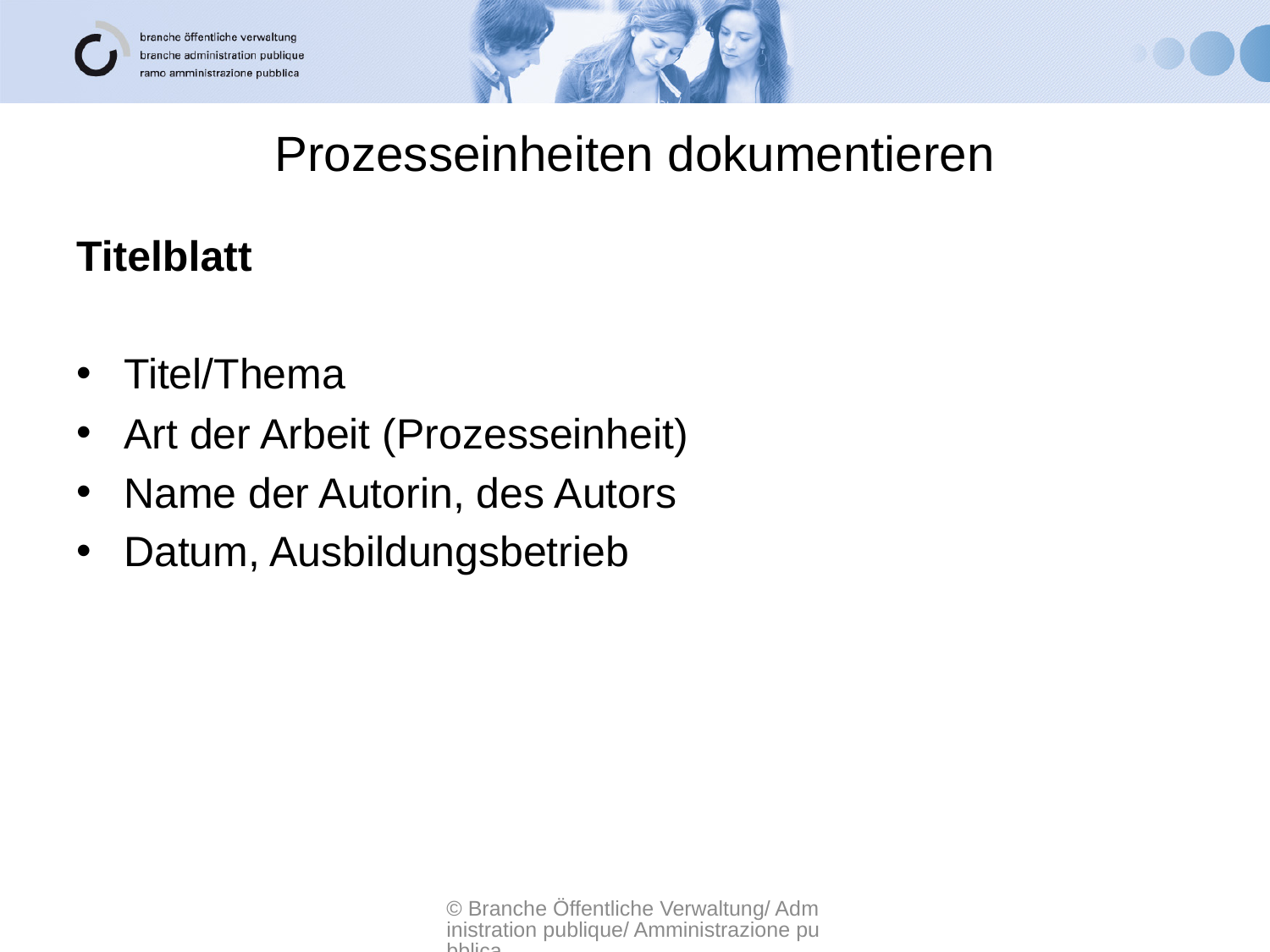

# Prozesseinheiten dokumentieren
Titelblatt

Titel/Thema
Art der Arbeit (Prozesseinheit)
Name der Autorin, des Autors
Datum, Ausbildungsbetrieb
© Branche Öffentliche Verwaltung/ Administration publique/ Amministrazione pubblica